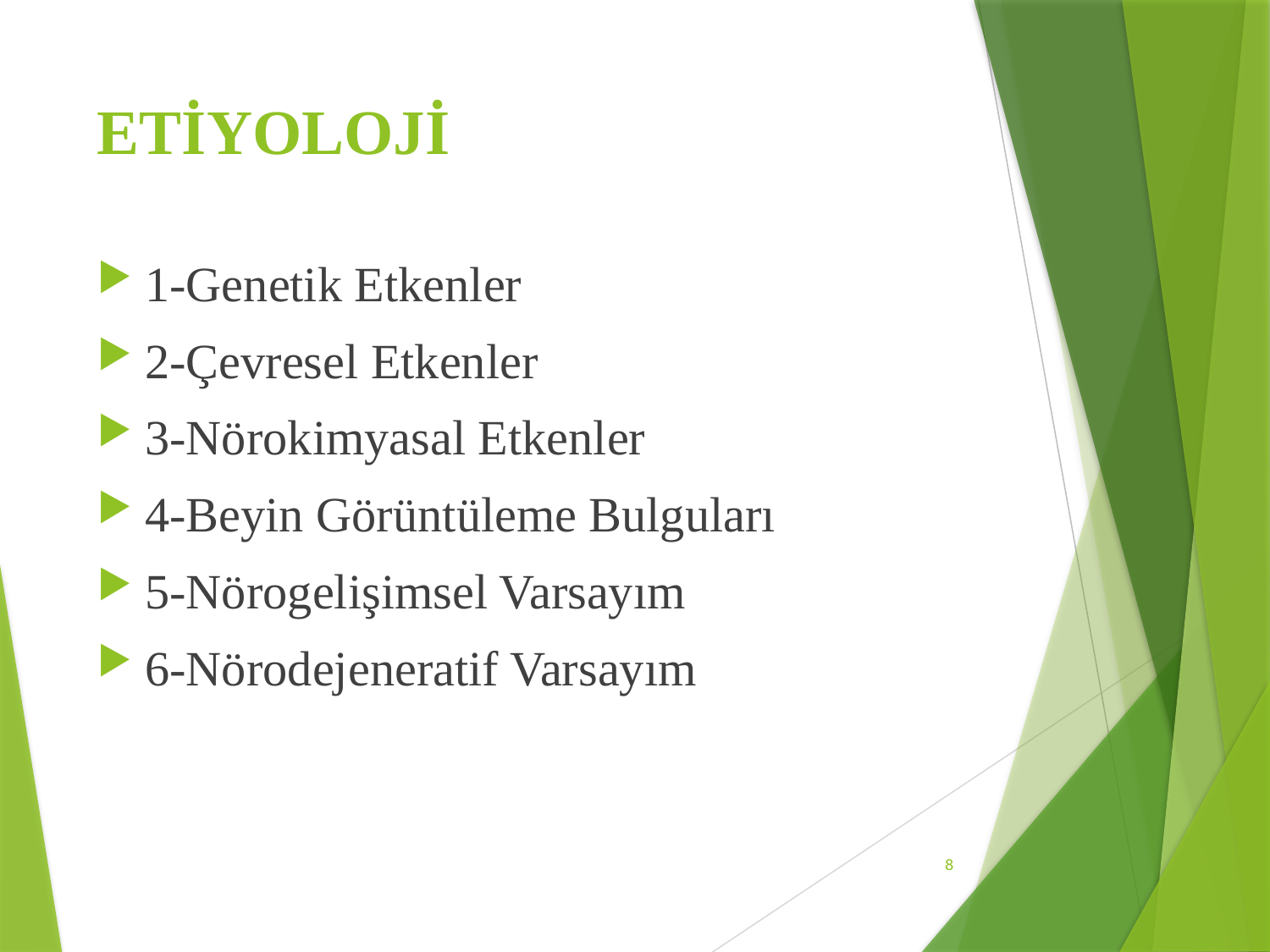

# ETİYOLOJİ
1-Genetik Etkenler
2-Çevresel Etkenler
3-Nörokimyasal Etkenler
4-Beyin Görüntüleme Bulguları
5-Nörogelişimsel Varsayım
6-Nörodejeneratif Varsayım

8